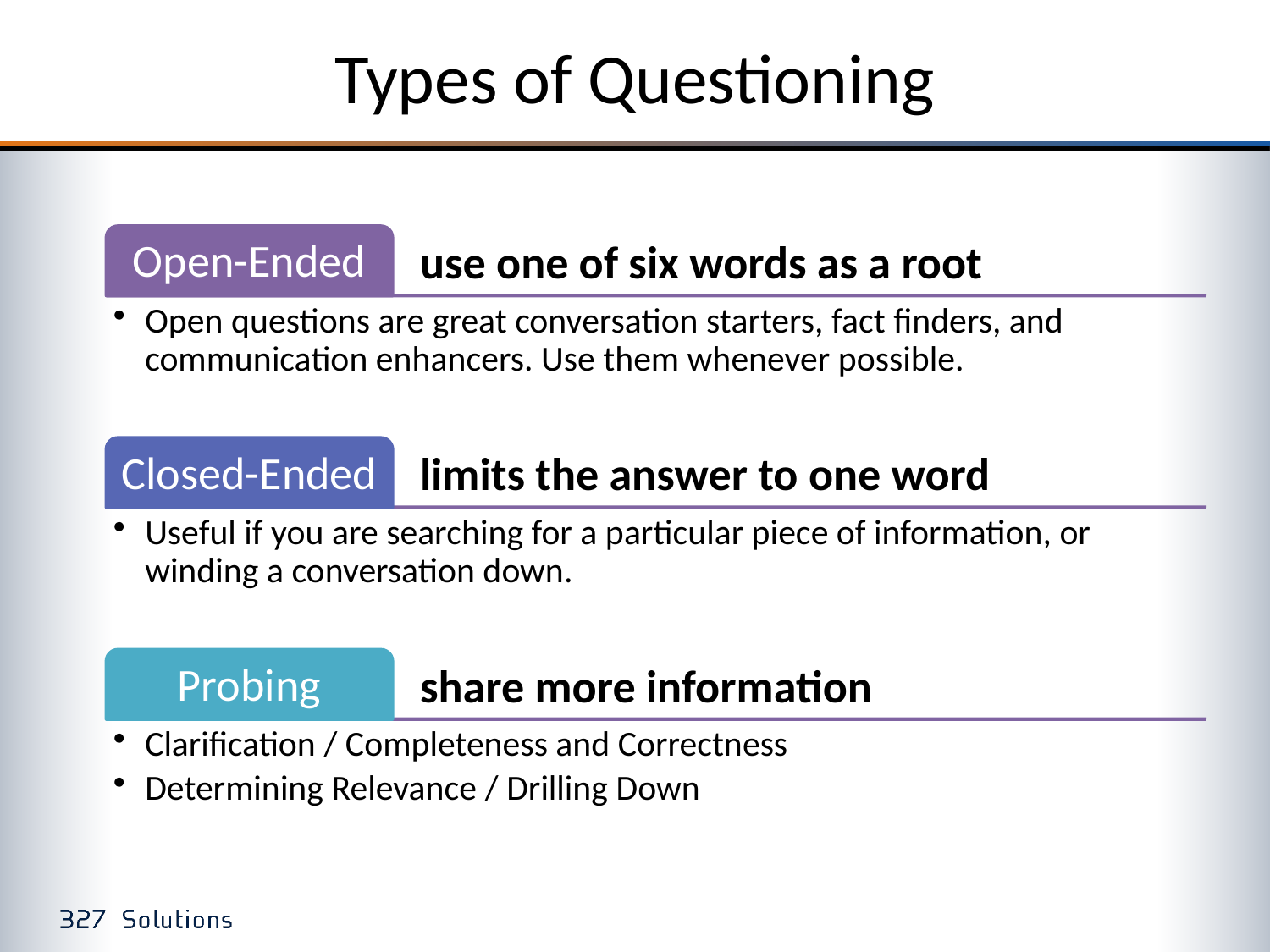

# Types of Questioning
  use one of six words as a root
Open-Ended
Open questions are great conversation starters, fact finders, and communication enhancers. Use them whenever possible.
  limits the answer to one word
Closed-Ended
Useful if you are searching for a particular piece of information, or winding a conversation down.
  share more information
Probing
Clarification / Completeness and Correctness
Determining Relevance / Drilling Down